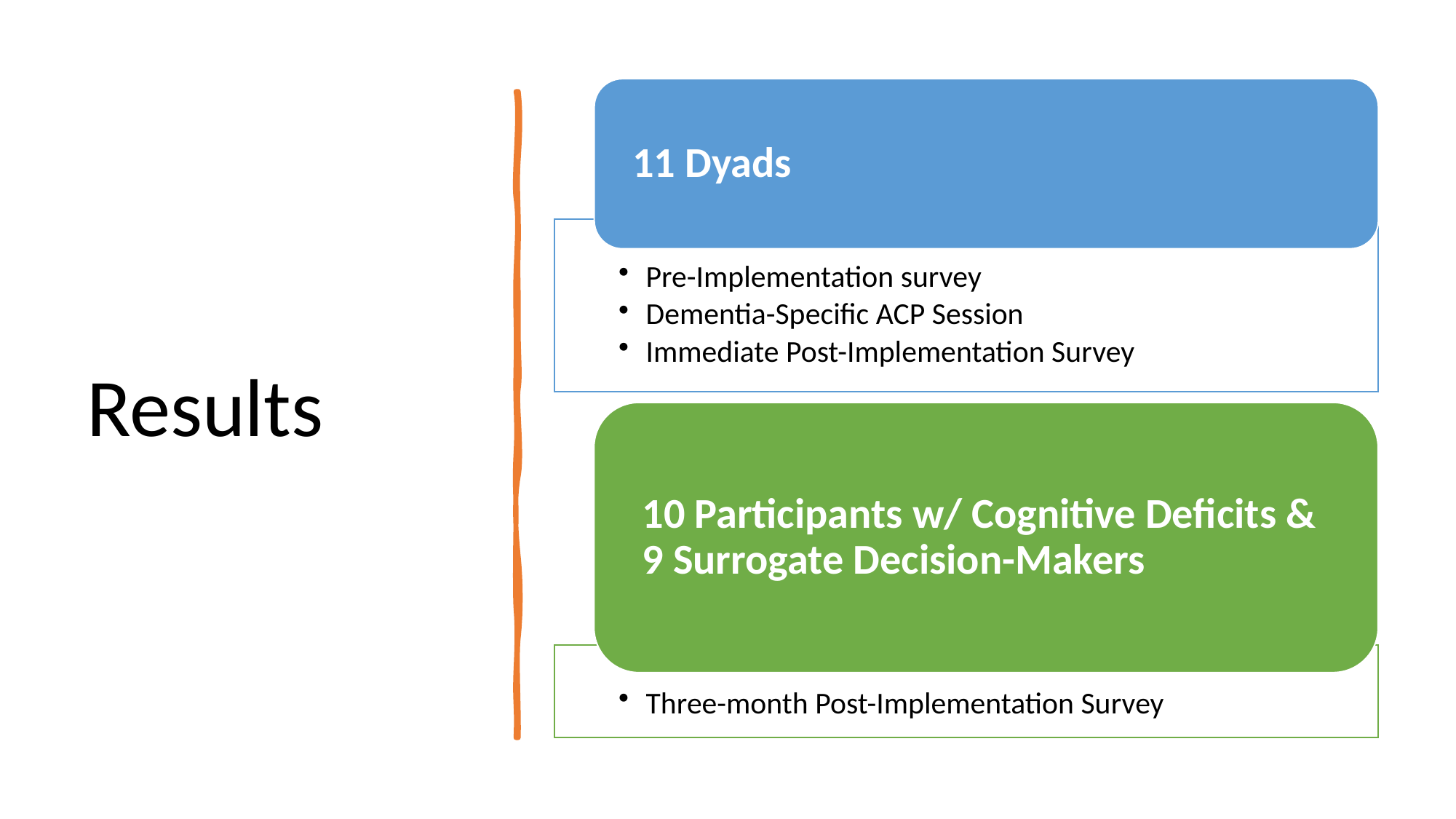

Pre-Implementation survey
Dementia-Specific ACP Session
Immediate Post-Implementation Survey
11 Dyads
Three-month Post-Implementation Survey
10 Participants w/ Cognitive Deficits & 9 Surrogate Decision-Makers
# Results